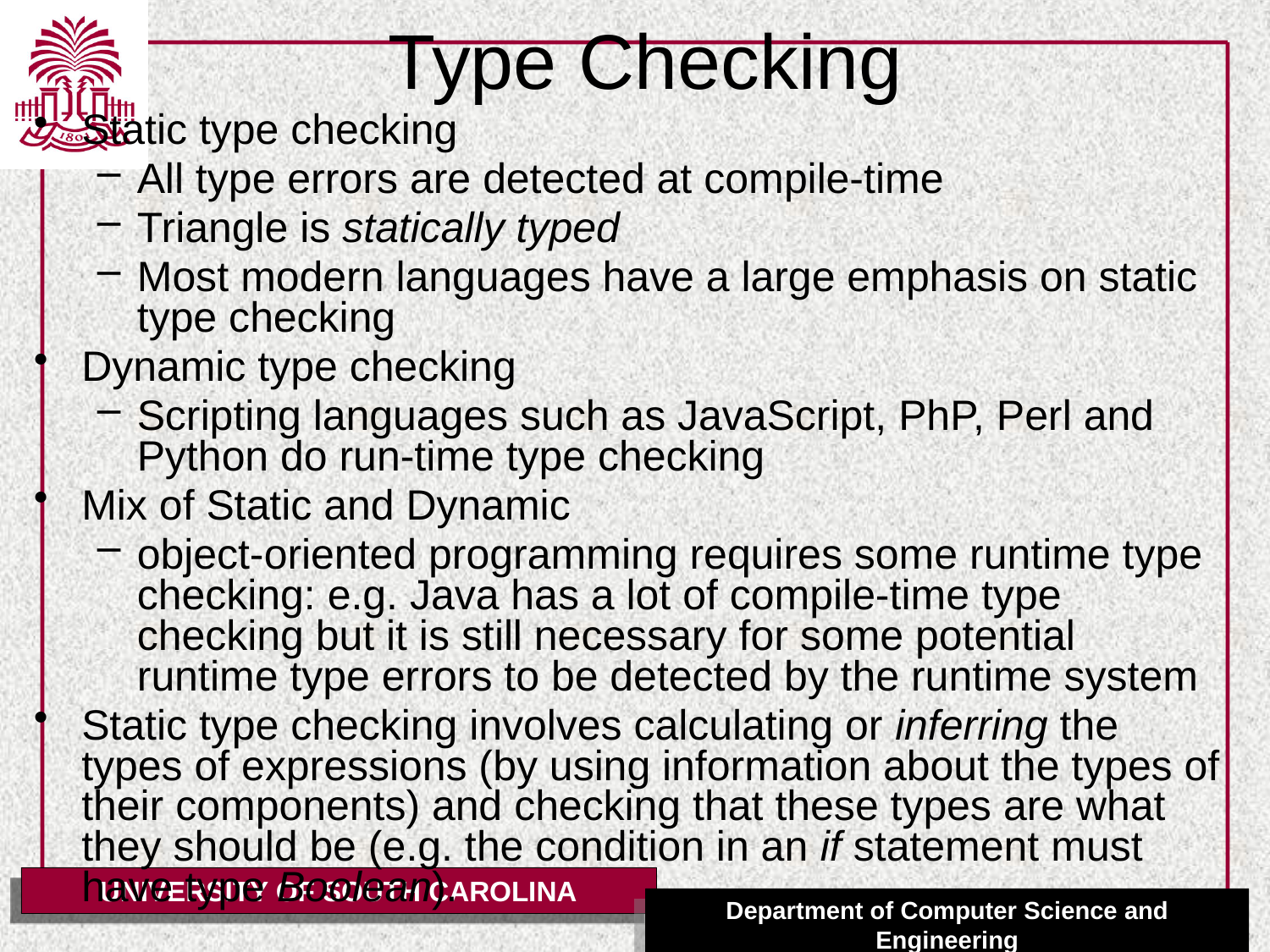

# Type Checking
Static type checking
All type errors are detected at compile-time
Triangle is statically typed
Most modern languages have a large emphasis on static type checking
Dynamic type checking
Scripting languages such as JavaScript, PhP, Perl and Python do run-time type checking
Mix of Static and Dynamic
object-oriented programming requires some runtime type checking: e.g. Java has a lot of compile-time type checking but it is still necessary for some potential runtime type errors to be detected by the runtime system
Static type checking involves calculating or inferring the types of expressions (by using information about the types of their components) and checking that these types are what they should be (e.g. the condition in an if statement must have type Boolean).